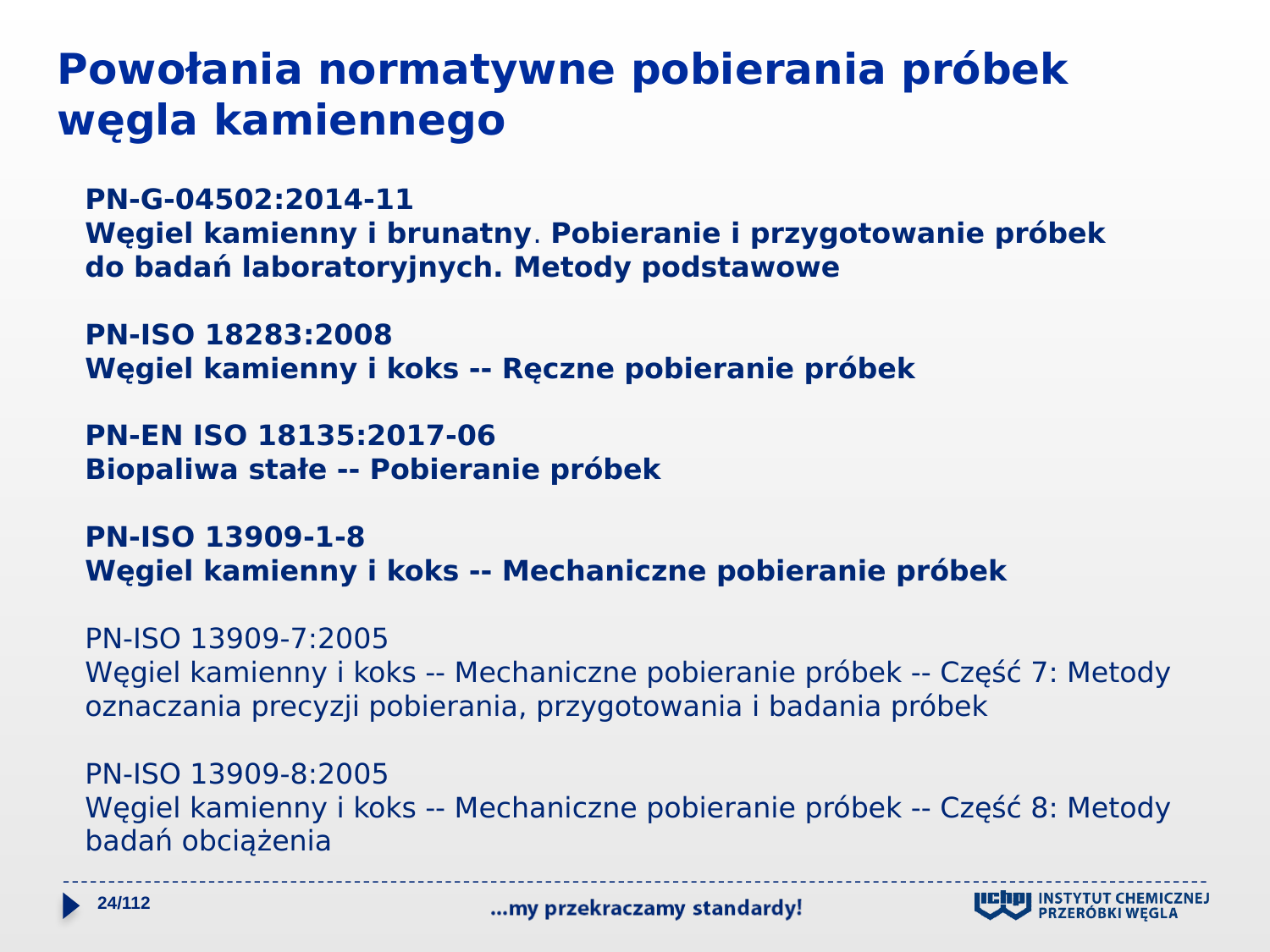

Powołania normatywne pobierania próbek węgla kamiennego

PN-G-04502:2014-11
Węgiel kamienny i brunatny. Pobieranie i przygotowanie próbek do badań laboratoryjnych. Metody podstawowe

PN-ISO 18283:2008
Węgiel kamienny i koks -- Ręczne pobieranie próbek

PN-EN ISO 18135:2017-06
Biopaliwa stałe -- Pobieranie próbek

PN-ISO 13909-1-8
Węgiel kamienny i koks -- Mechaniczne pobieranie próbek

PN-ISO 13909-7:2005
Węgiel kamienny i koks -- Mechaniczne pobieranie próbek -- Część 7: Metody oznaczania precyzji pobierania, przygotowania i badania próbek

PN-ISO 13909-8:2005
Węgiel kamienny i koks -- Mechaniczne pobieranie próbek -- Część 8: Metody badań obciążenia

24/112